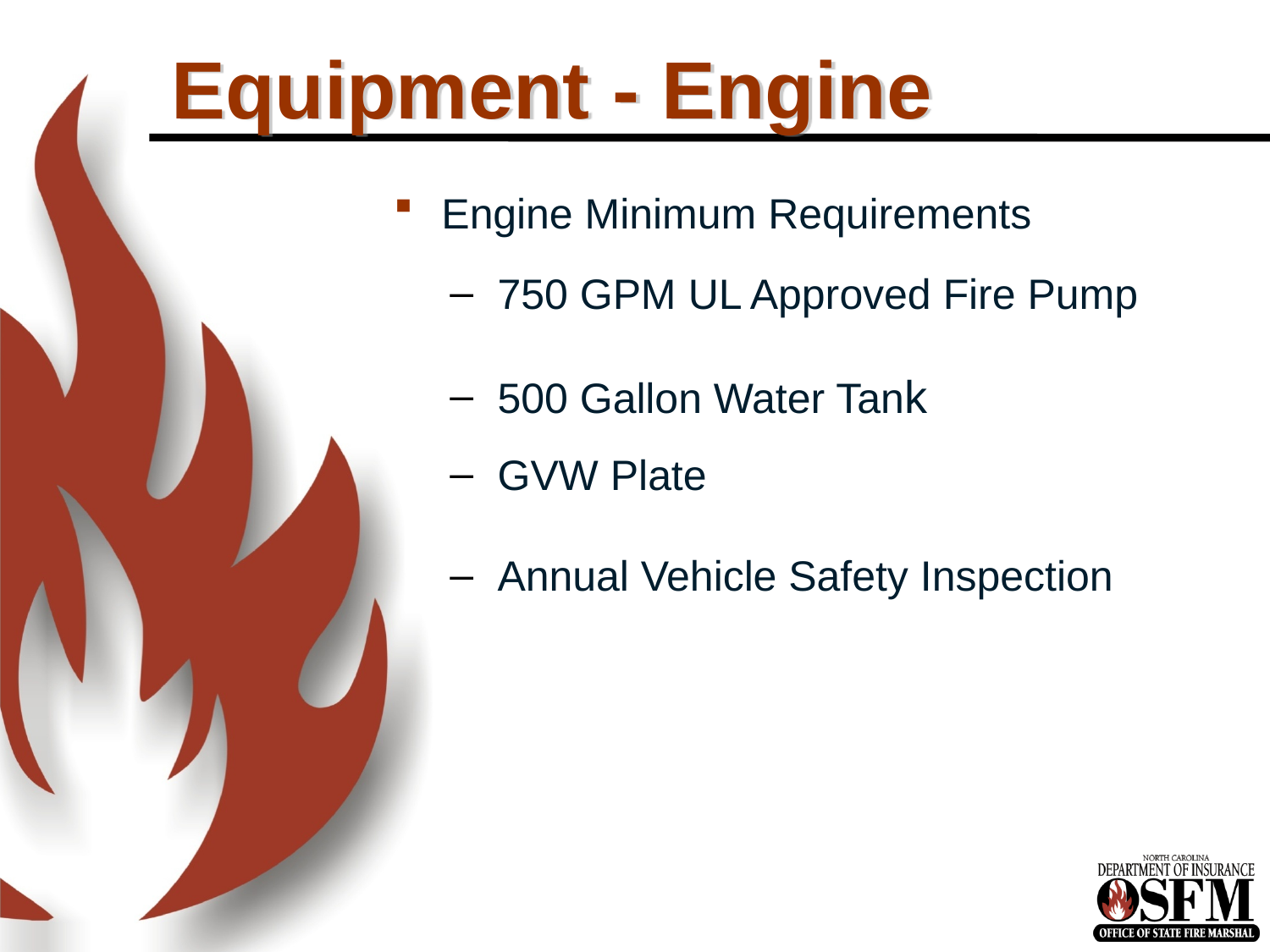

# Equipment - Engine
Engine Minimum Requirements

750 GPM UL Approved Fire Pump

500 Gallon Water Tank

GVW Plate

Annual Vehicle Safety Inspection